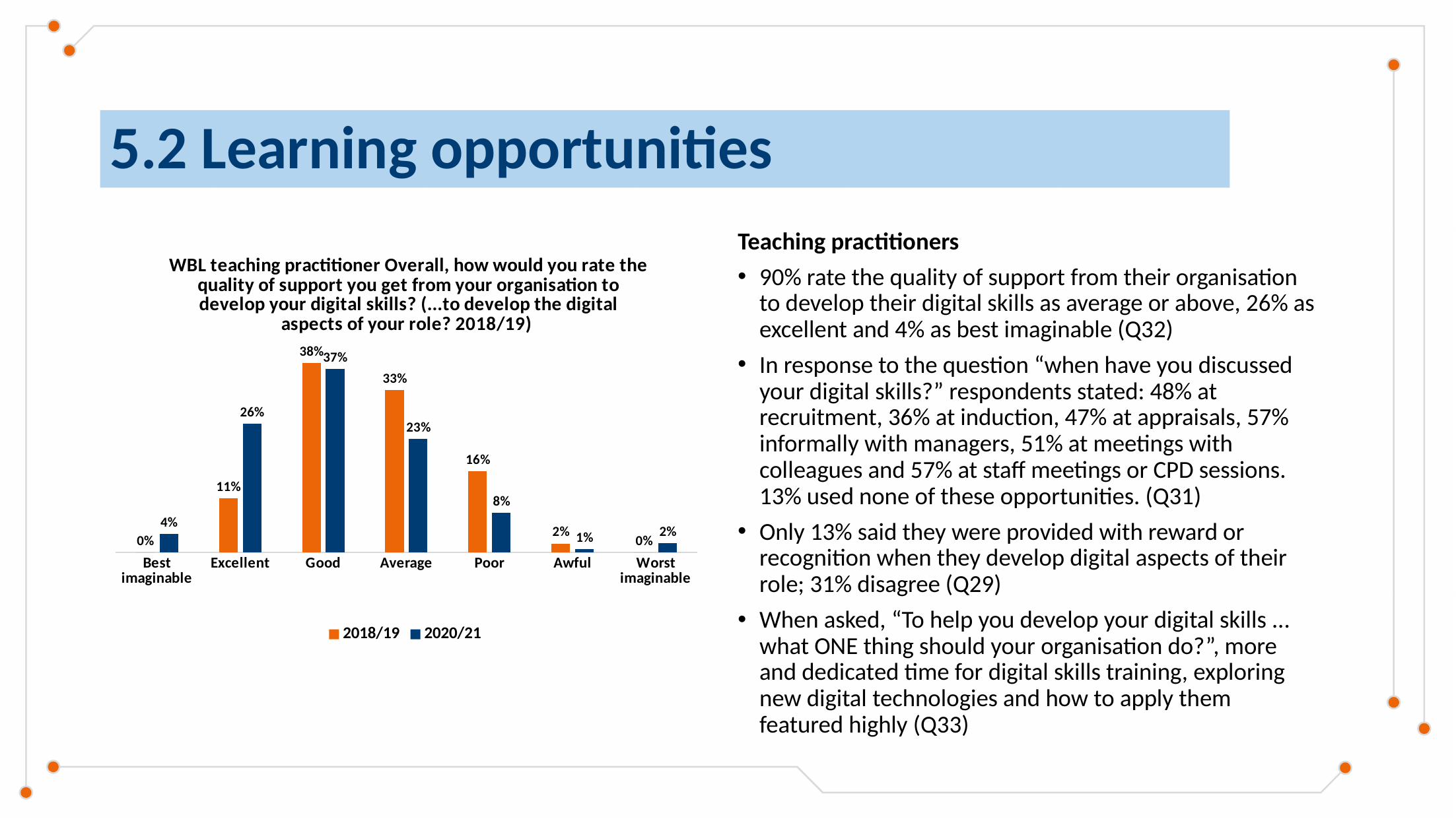

# 5.2 Learning opportunities
Teaching practitioners
90% rate the quality of support from their organisation to develop their digital skills as average or above, 26% as excellent and 4% as best imaginable (Q32)
In response to the question “when have you discussed your digital skills?” respondents stated: 48% at recruitment, 36% at induction, 47% at appraisals, 57% informally with managers, 51% at meetings with colleagues and 57% at staff meetings or CPD sessions. 13% used none of these opportunities. (Q31)
Only 13% said they were provided with reward or recognition when they develop digital aspects of their role; 31% disagree (Q29)
When asked, “To help you develop your digital skills ... what ONE thing should your organisation do?​”, more and dedicated time for digital skills training, exploring new digital technologies and how to apply them featured highly (Q33)

### Chart: WBL teaching practitioner Overall, how would you rate the quality of support you get from your organisation to develop your digital skills?​ (...to develop the digital aspects of your role? 2018/19)

| Category | 2018/19 | 2020/21 |
|---|---|---|
| Best imaginable | 0.0 | 0.037037037037037035 |
| Excellent | 0.109 | 0.25925925925925924 |
| Good | 0.382 | 0.37037037037037035 |
| Average | 0.327 | 0.22839506172839505 |
| Poor | 0.164 | 0.08024691358024691 |
| Awful | 0.018 | 0.006172839506172839 |
| Worst imaginable | 0.0 | 0.018518518518518517 |